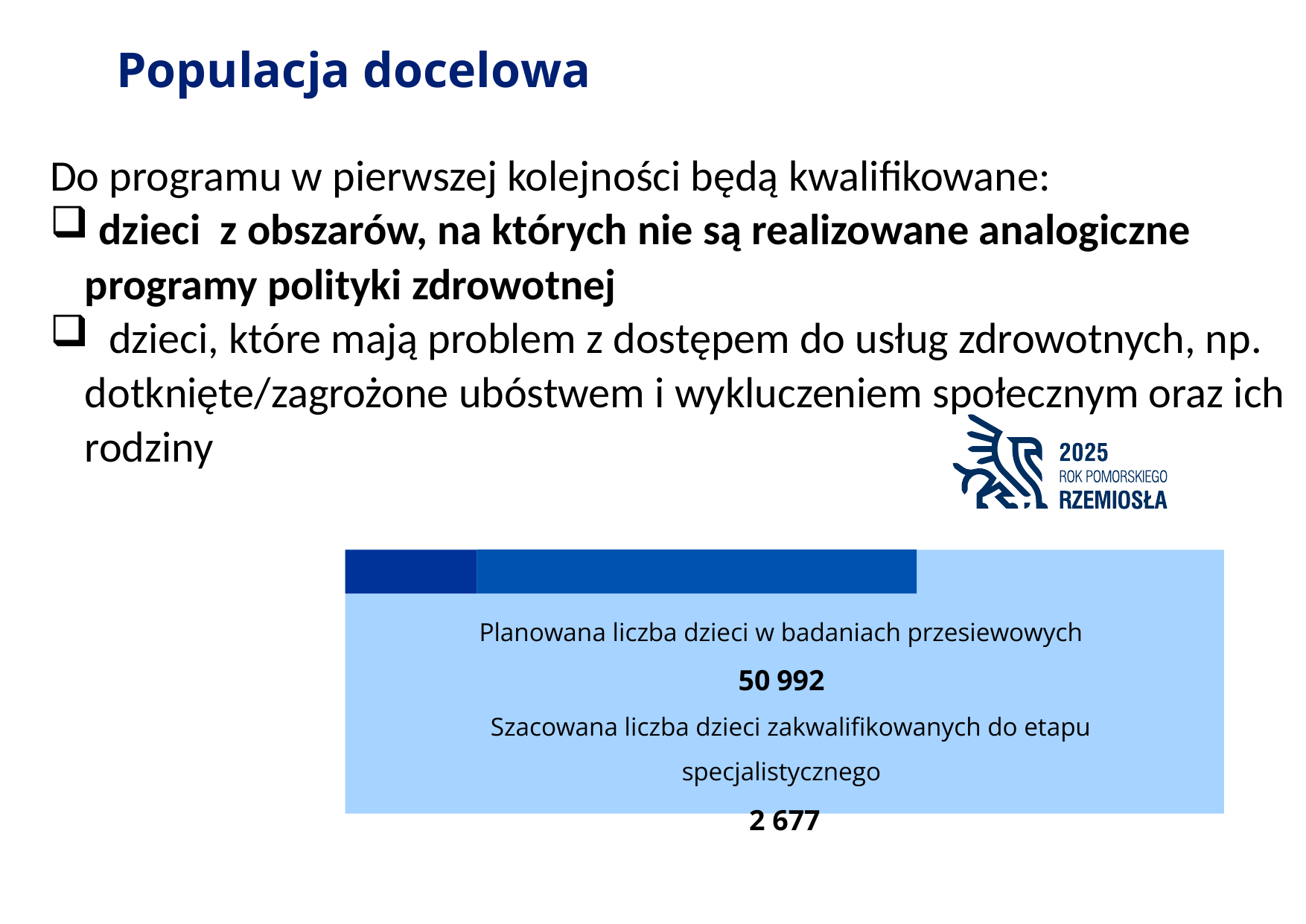

Populacja docelowa
Do programu w pierwszej kolejności będą kwalifikowane:
 dzieci  z obszarów, na których nie są realizowane analogiczne  programy polityki zdrowotnej
  dzieci, które mają problem z dostępem do usług zdrowotnych, np. dotknięte/zagrożone ubóstwem i wykluczeniem społecznym oraz ich rodziny

# Planowana liczba dzieci w badaniach przesiewowych 50 992 Szacowana liczba dzieci zakwalifikowanych do etapu specjalistycznego 2 677